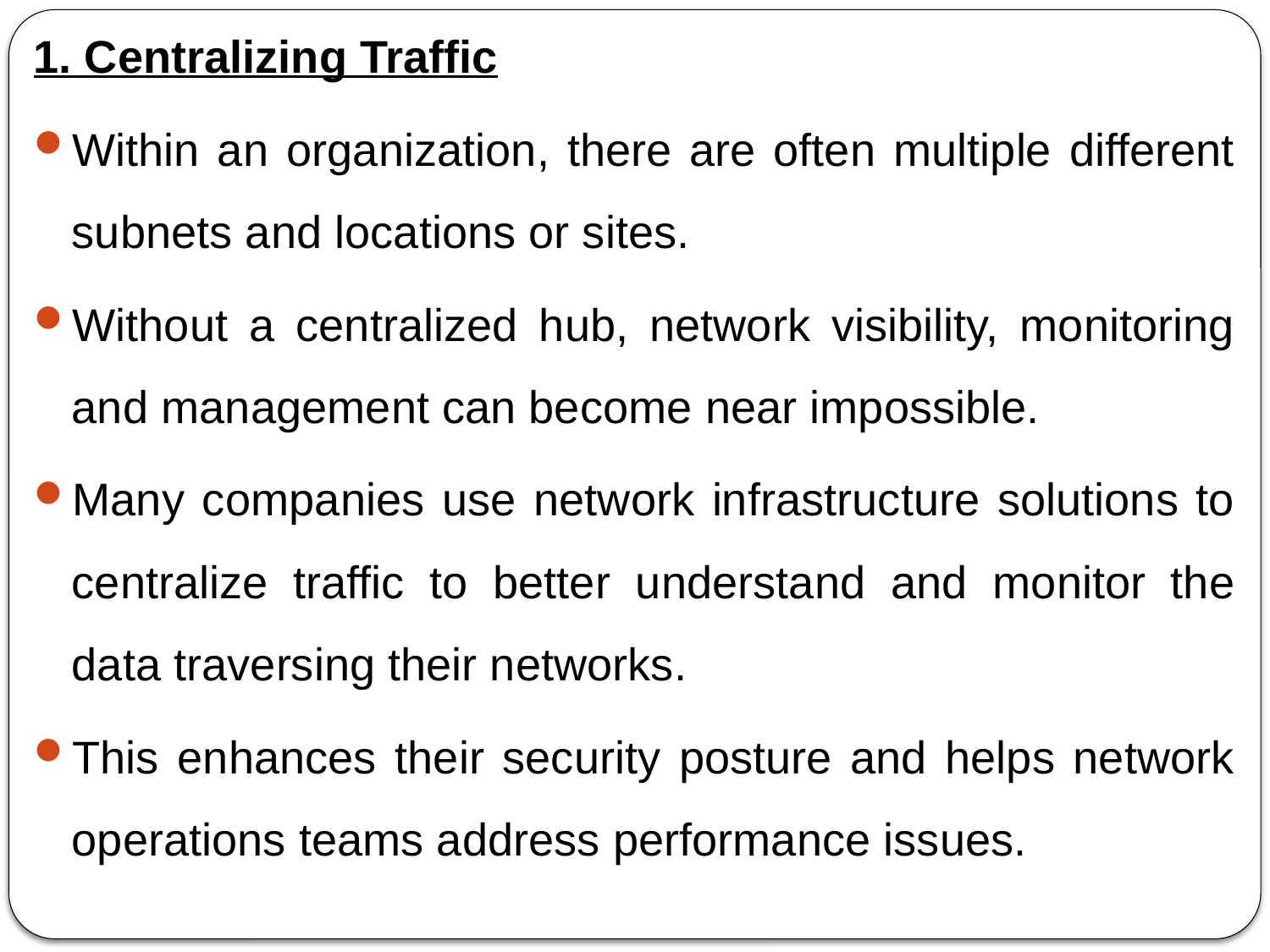

1. Centralizing Traffic
Within an organization, there are often multiple different subnets and locations or sites.
Without a centralized hub, network visibility, monitoring and management can become near impossible.
Many companies use network infrastructure solutions to centralize traffic to better understand and monitor the data traversing their networks.
This enhances their security posture and helps network operations teams address performance issues.